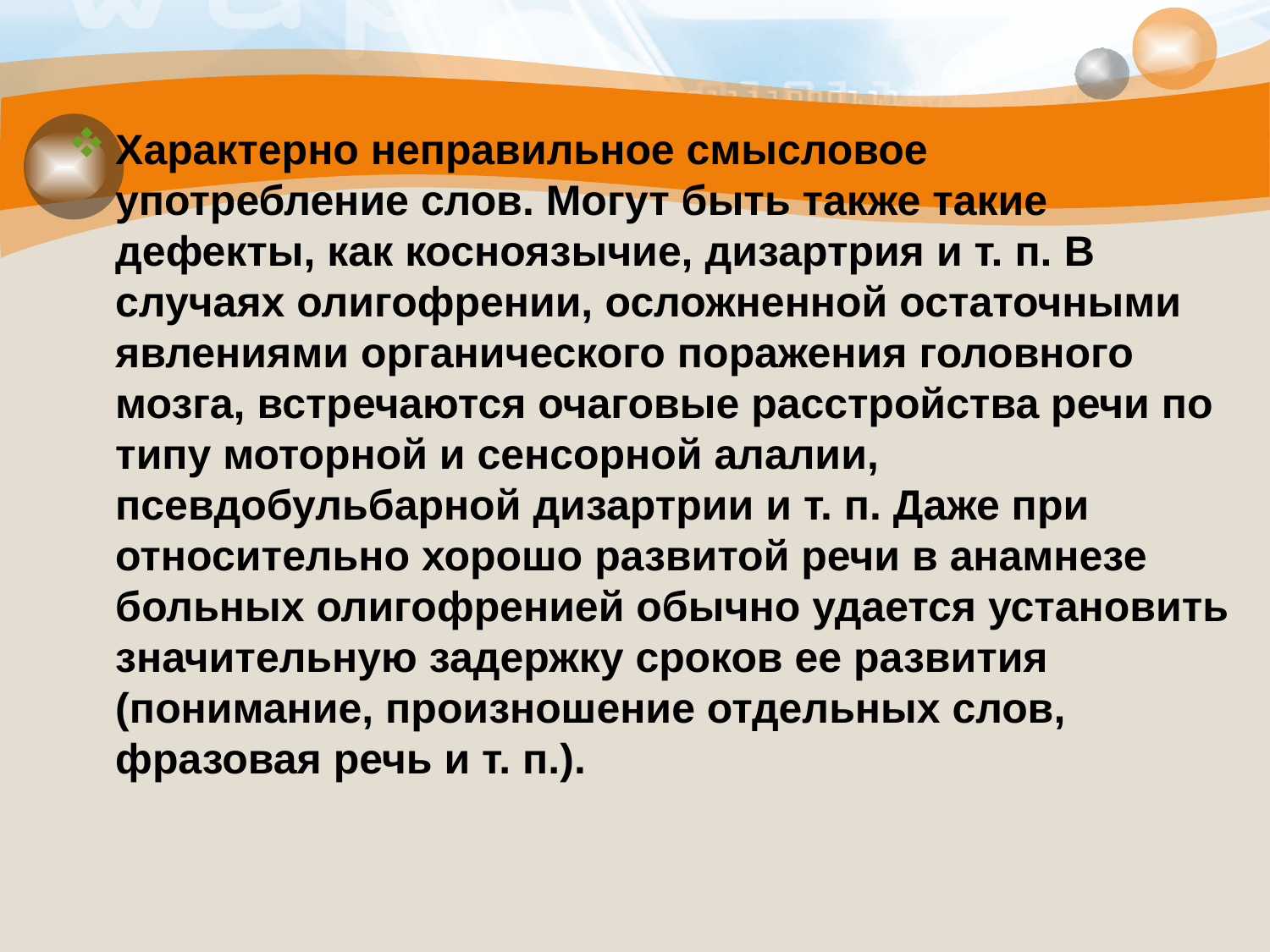

#
Характерно неправильное смысловое употребление слов. Могут быть также такие дефекты, как косноязычие, дизартрия и т. п. В случаях олигофрении, осложненной остаточными явлениями органического поражения головного мозга, встречаются очаговые расстройства речи по типу моторной и сенсорной алалии, псевдобульбарной дизартрии и т. п. Даже при относительно хорошо развитой речи в анамнезе больных олигофренией обычно удается установить значительную задержку сроков ее развития (понимание, произношение отдельных слов, фразовая речь и т. п.).